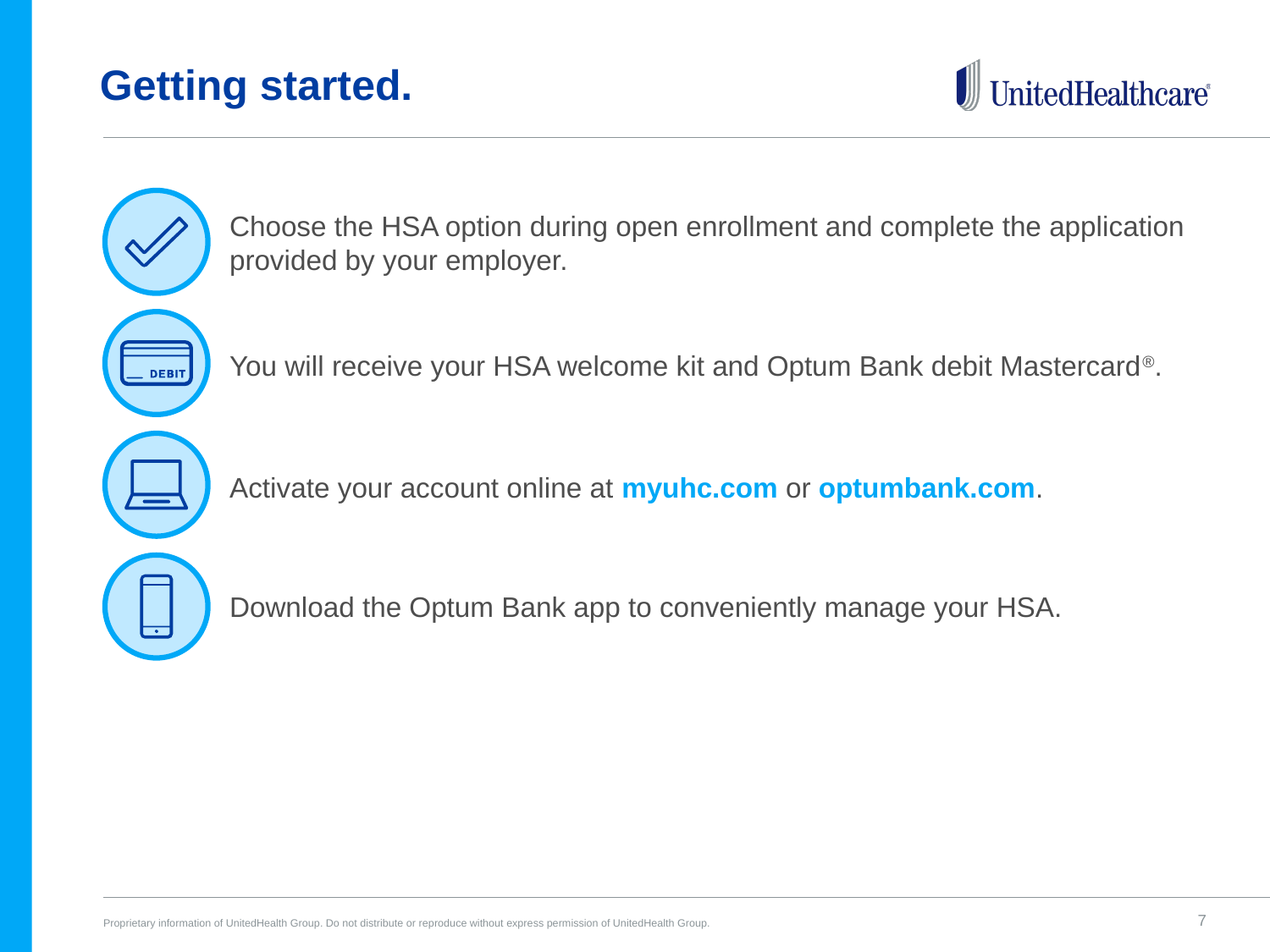

# Getting started.

Choose the HSA option during open enrollment and complete the application provided by your employer.

You will receive your HSA welcome kit and Optum Bank debit Mastercard®.

Activate your account online at myuhc.com or optumbank.com.

Download the Optum Bank app to conveniently manage your HSA.

7